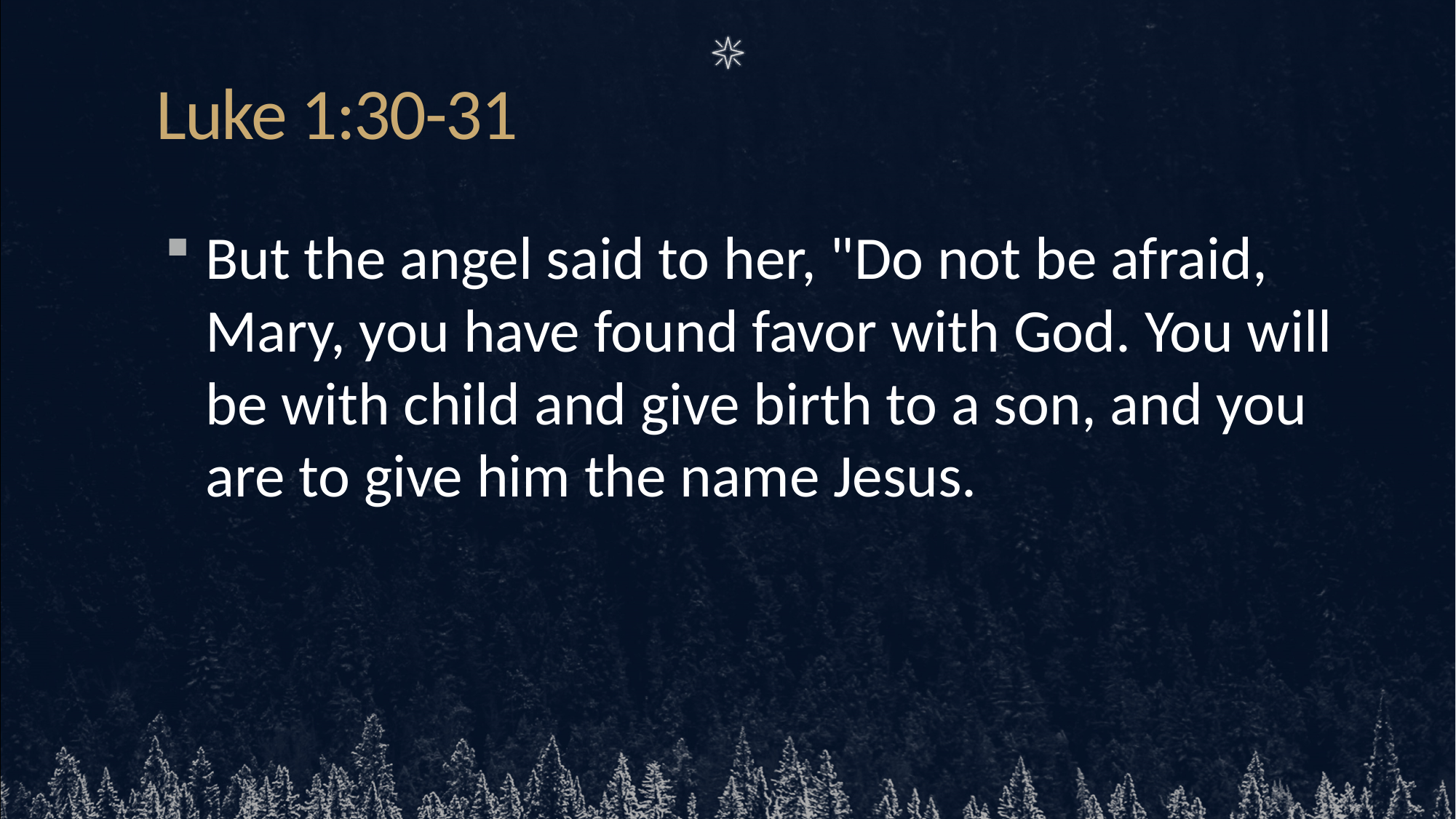

# Luke 1:30-31
But the angel said to her, "Do not be afraid, Mary, you have found favor with God. You will be with child and give birth to a son, and you are to give him the name Jesus.